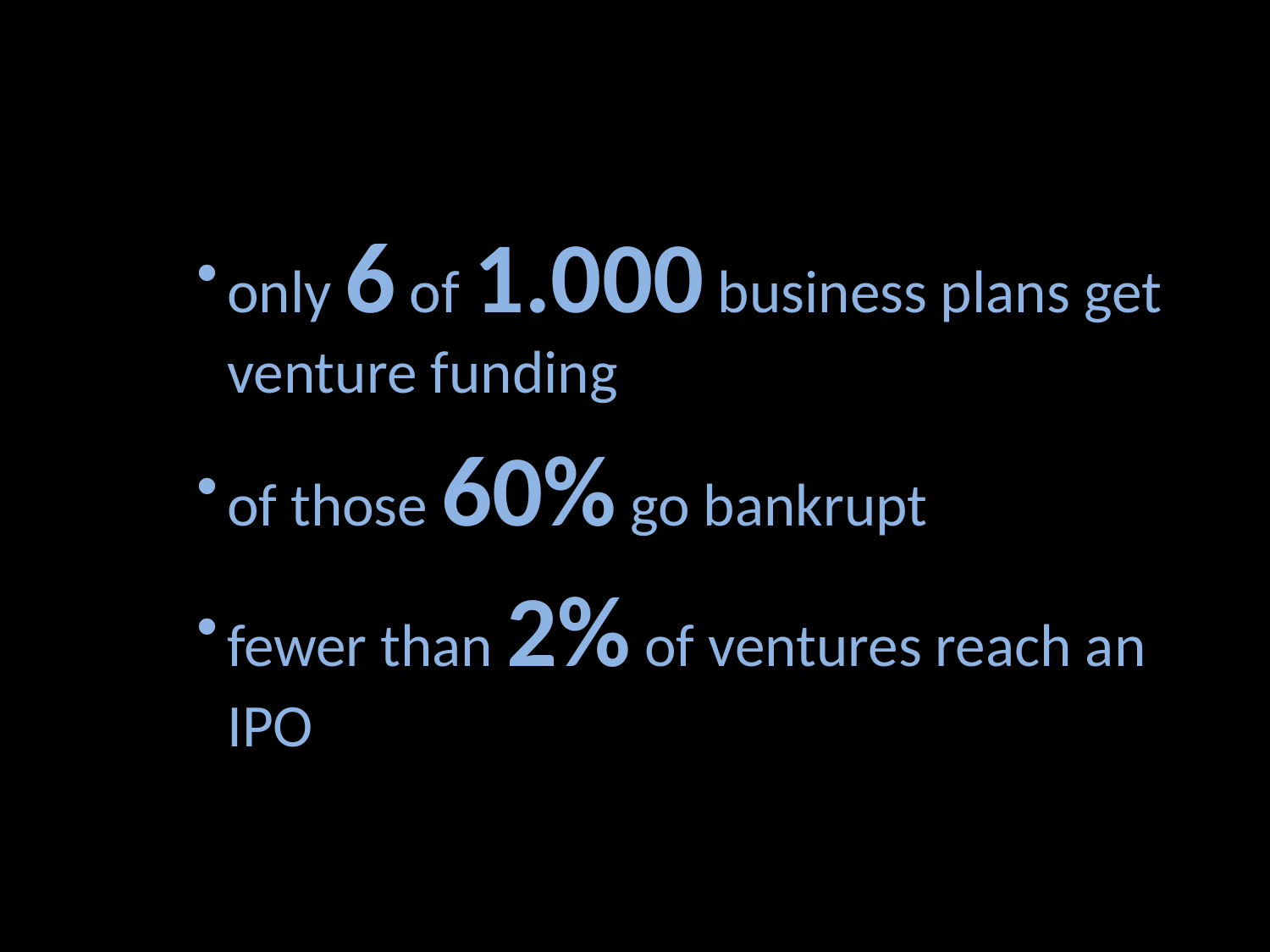

only 6 of 1.000 business plans get venture funding
of those 60% go bankrupt
fewer than 2% of ventures reach an IPO